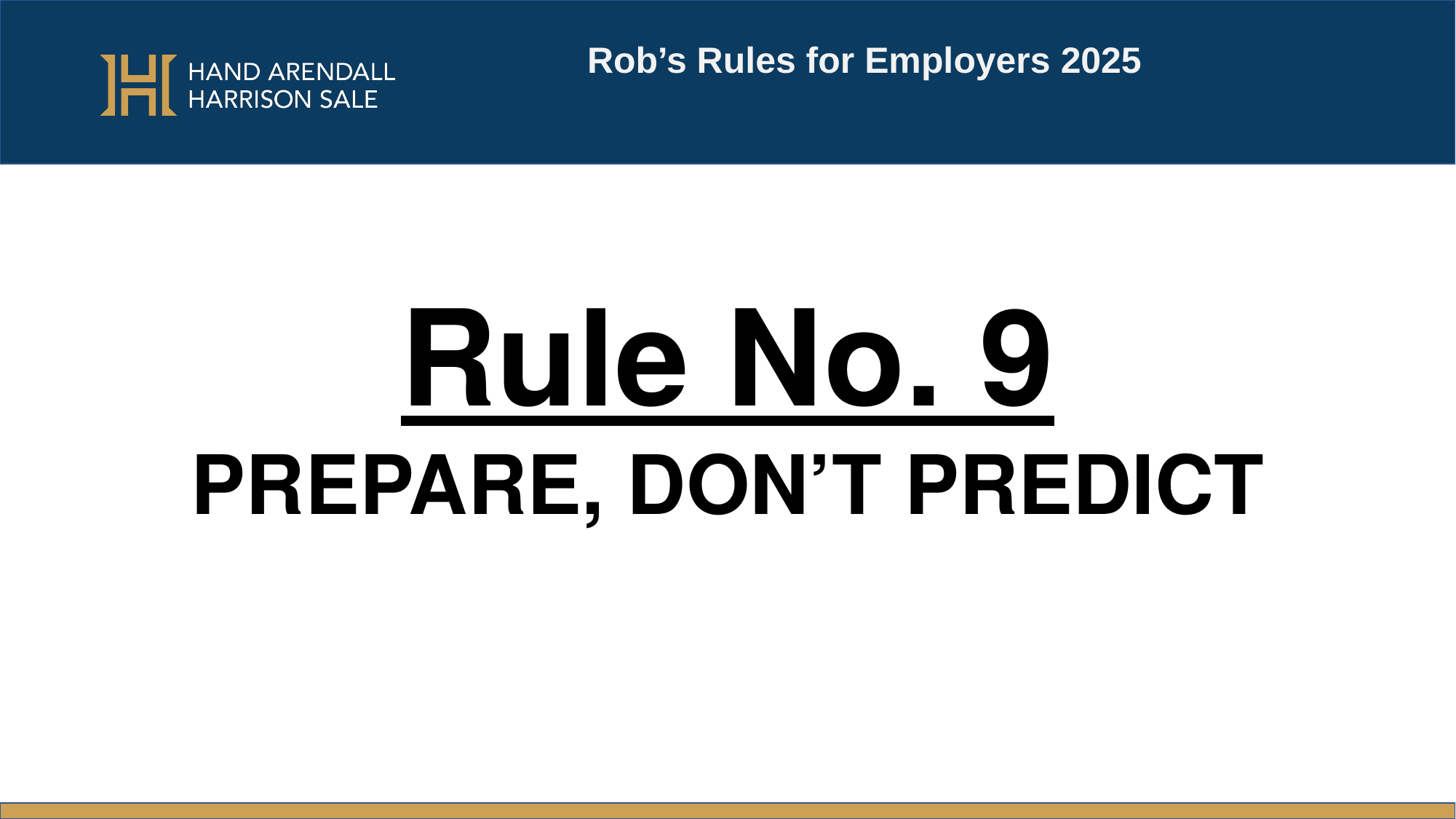

Rob’s Rules for Employers 2025

#
Rule No. 9
PREPARE, DON’T PREDICT